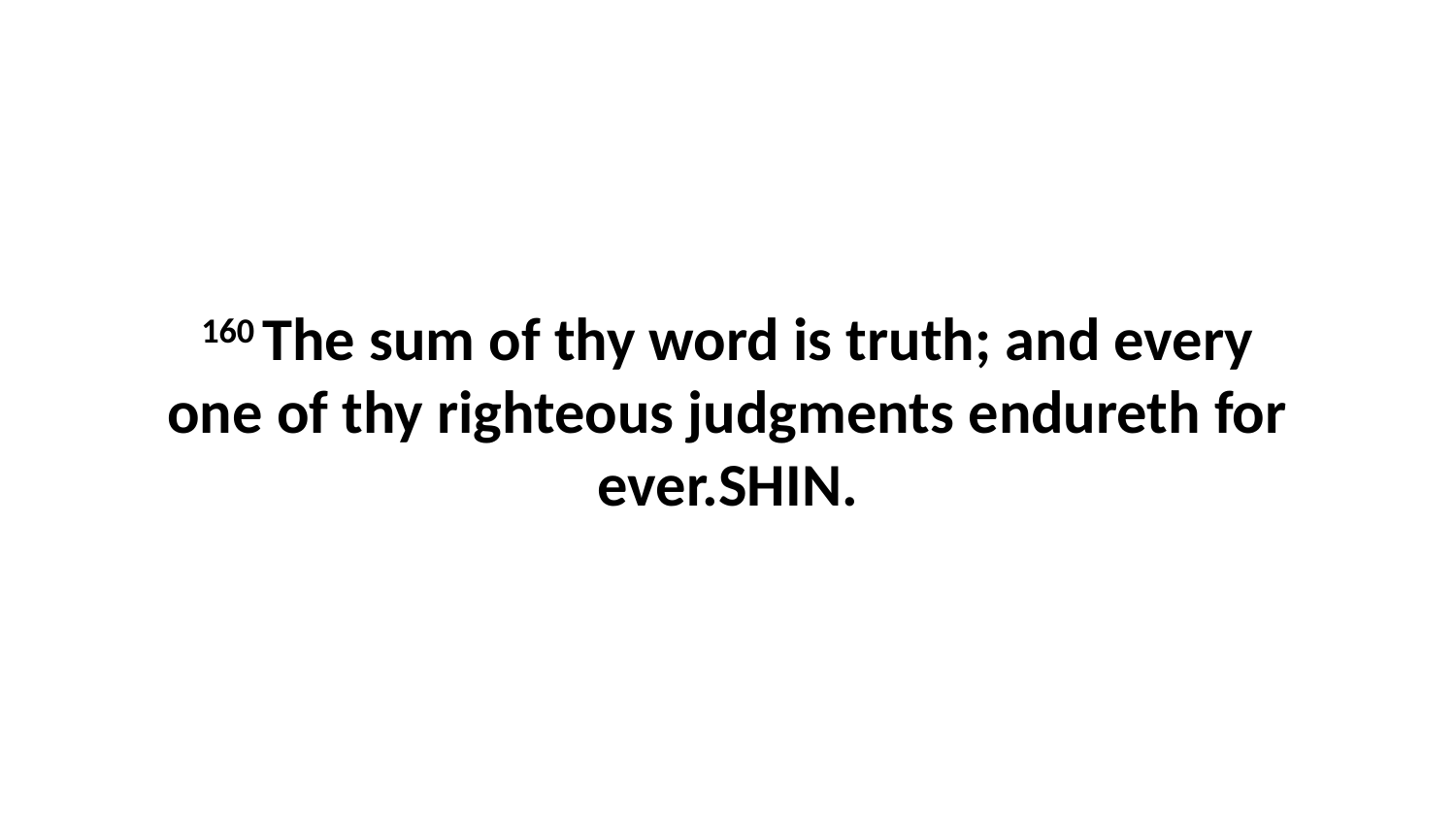

160 The sum of thy word is truth; and every one of thy righteous judgments endureth for ever.SHIN.